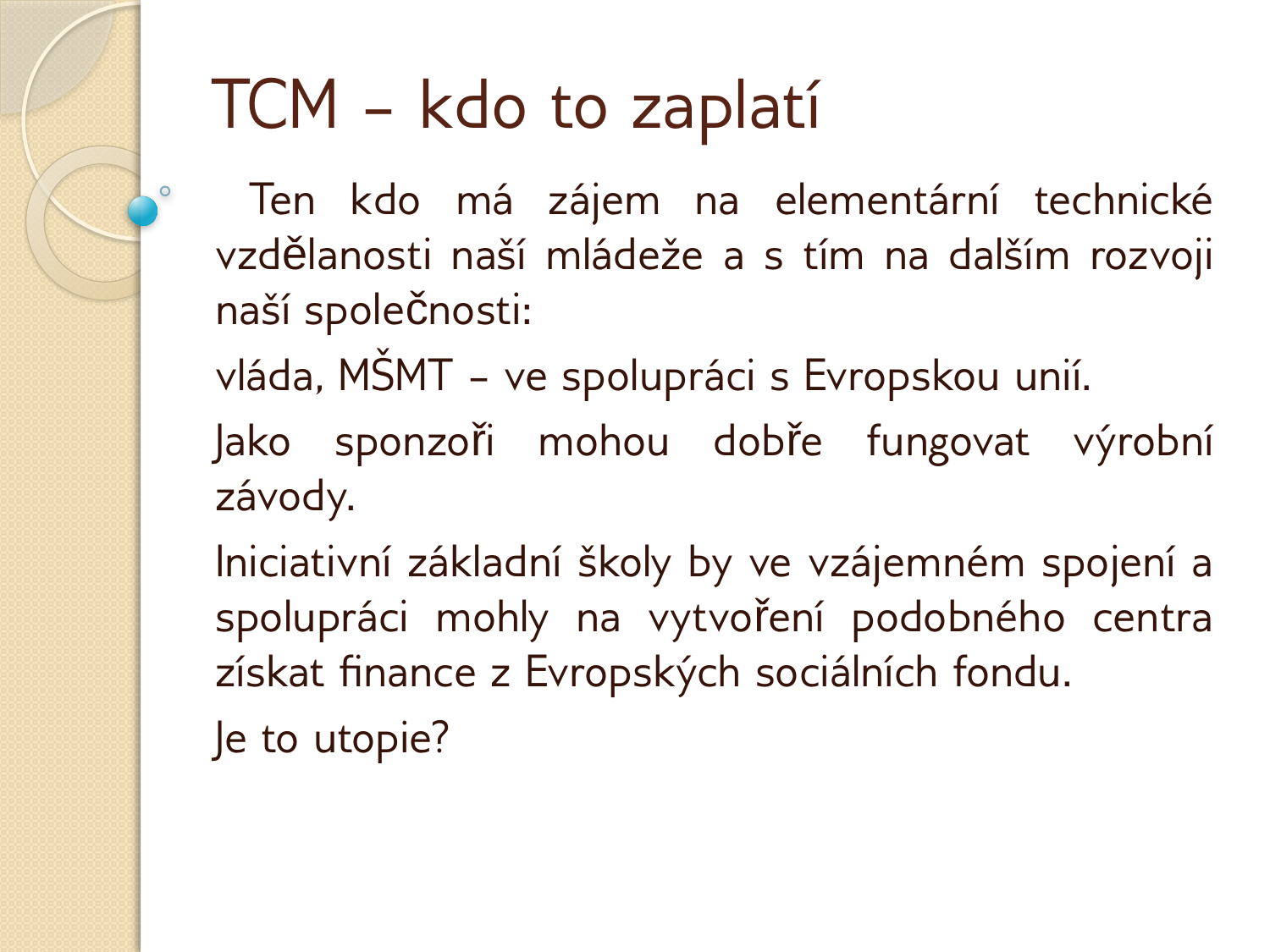

# TCM – kdo to zaplatí
 Ten kdo má zájem na elementární technické vzdělanosti naší mládeže a s tím na dalším rozvoji naší společnosti:
vláda, MŠMT – ve spolupráci s Evropskou unií.
Jako sponzoři mohou dobře fungovat výrobní závody.
Iniciativní základní školy by ve vzájemném spojení a spolupráci mohly na vytvoření podobného centra získat finance z Evropských sociálních fondu.
Je to utopie?